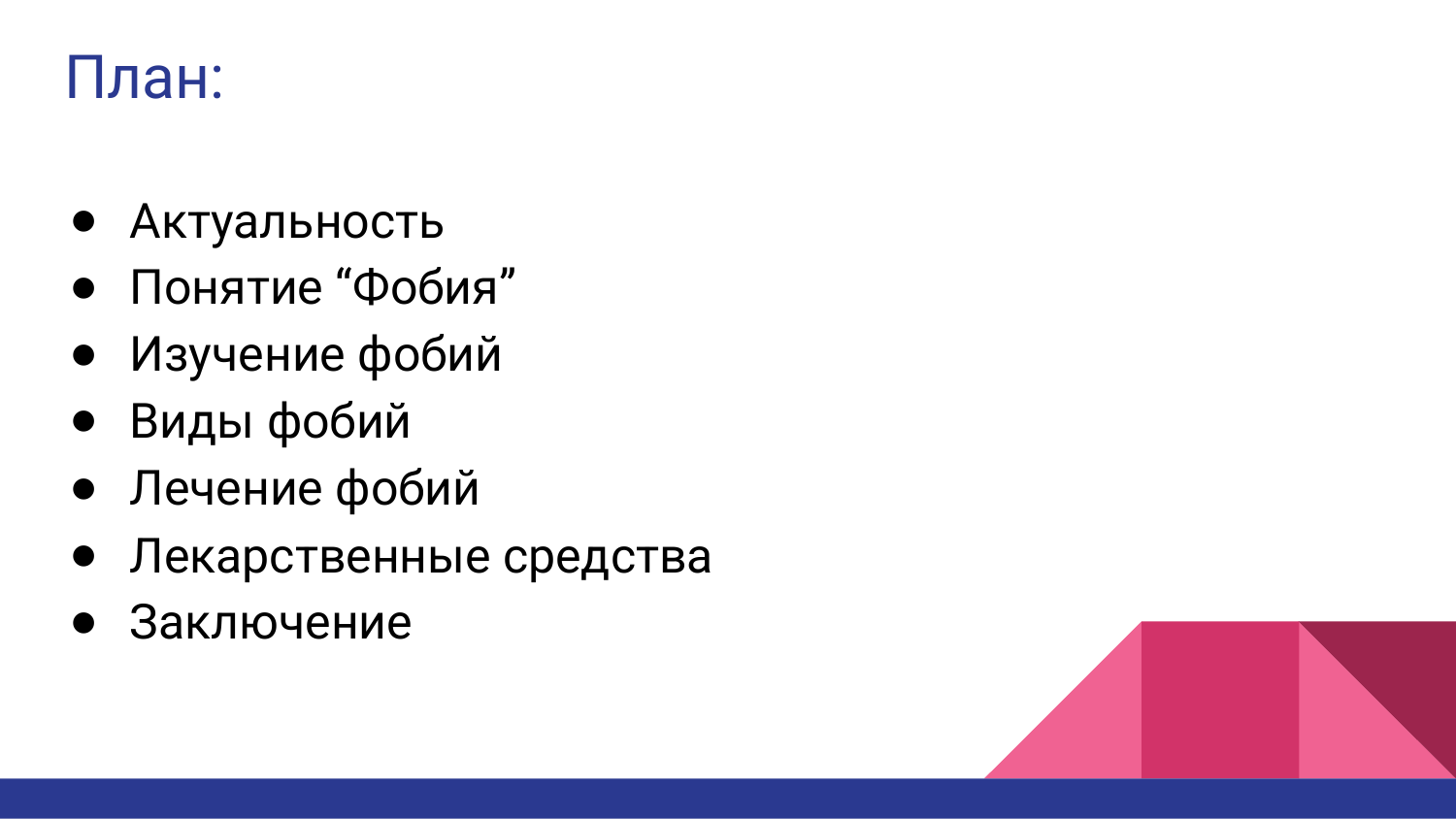

# План:
Актуальность
Понятие “Фобия”
Изучение фобий
Виды фобий
Лечение фобий
Лекарственные средства
Заключение